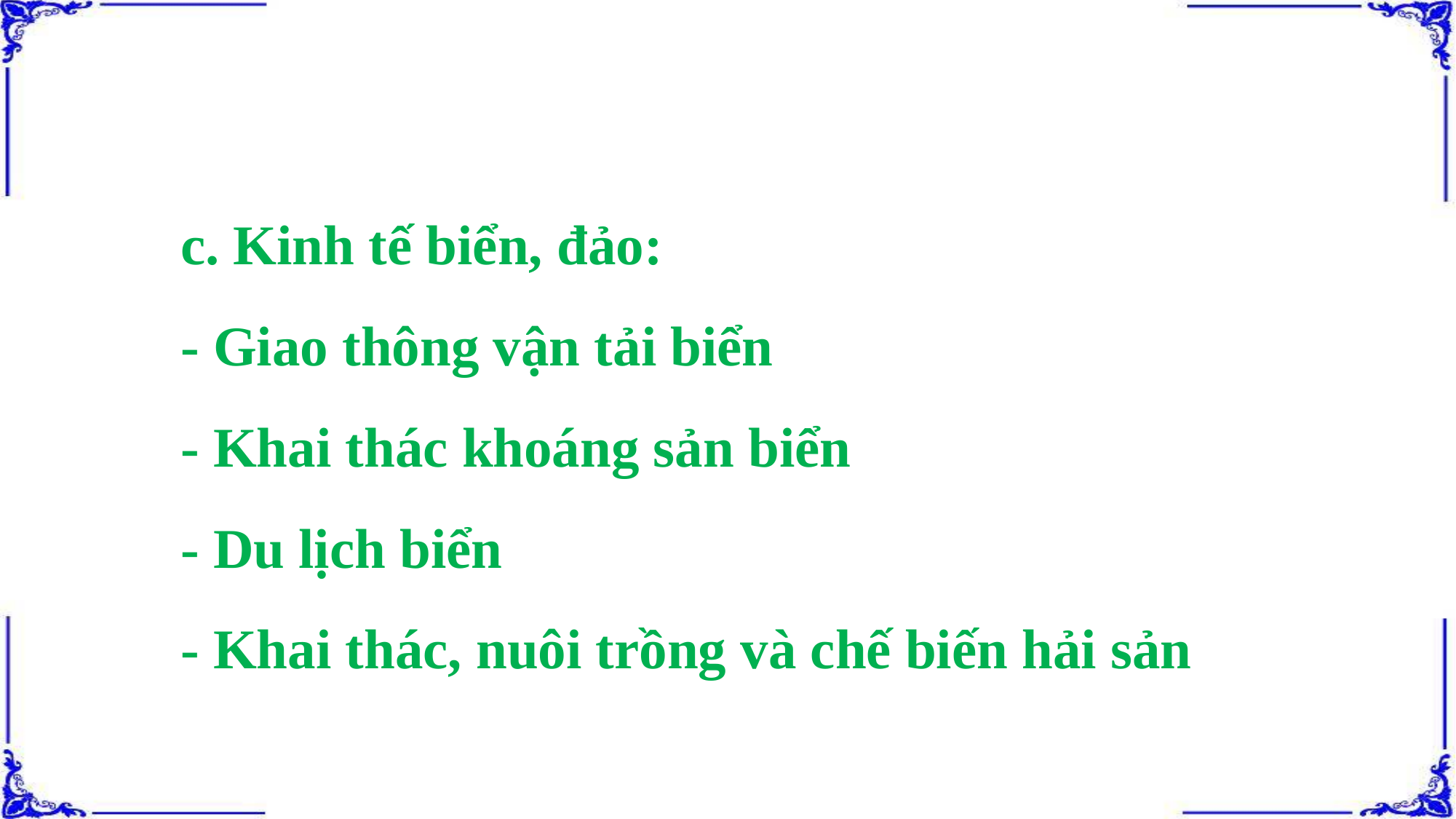

c. Kinh tế biển, đảo:
- Giao thông vận tải biển
- Khai thác khoáng sản biển
- Du lịch biển
- Khai thác, nuôi trồng và chế biến hải sản